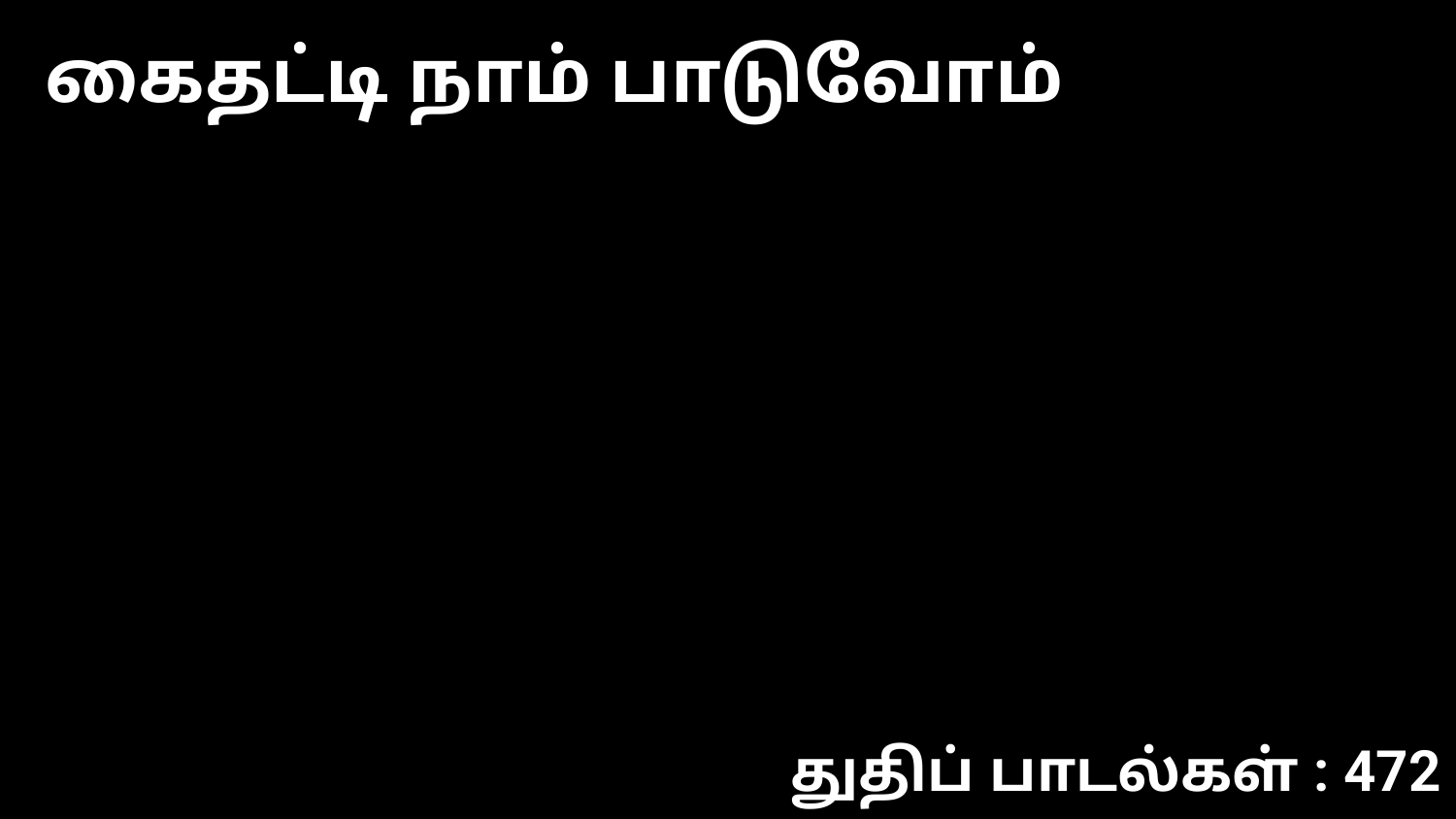

கைதட்டி நாம் பாடுவோம்
துதிப் பாடல்கள் : 472